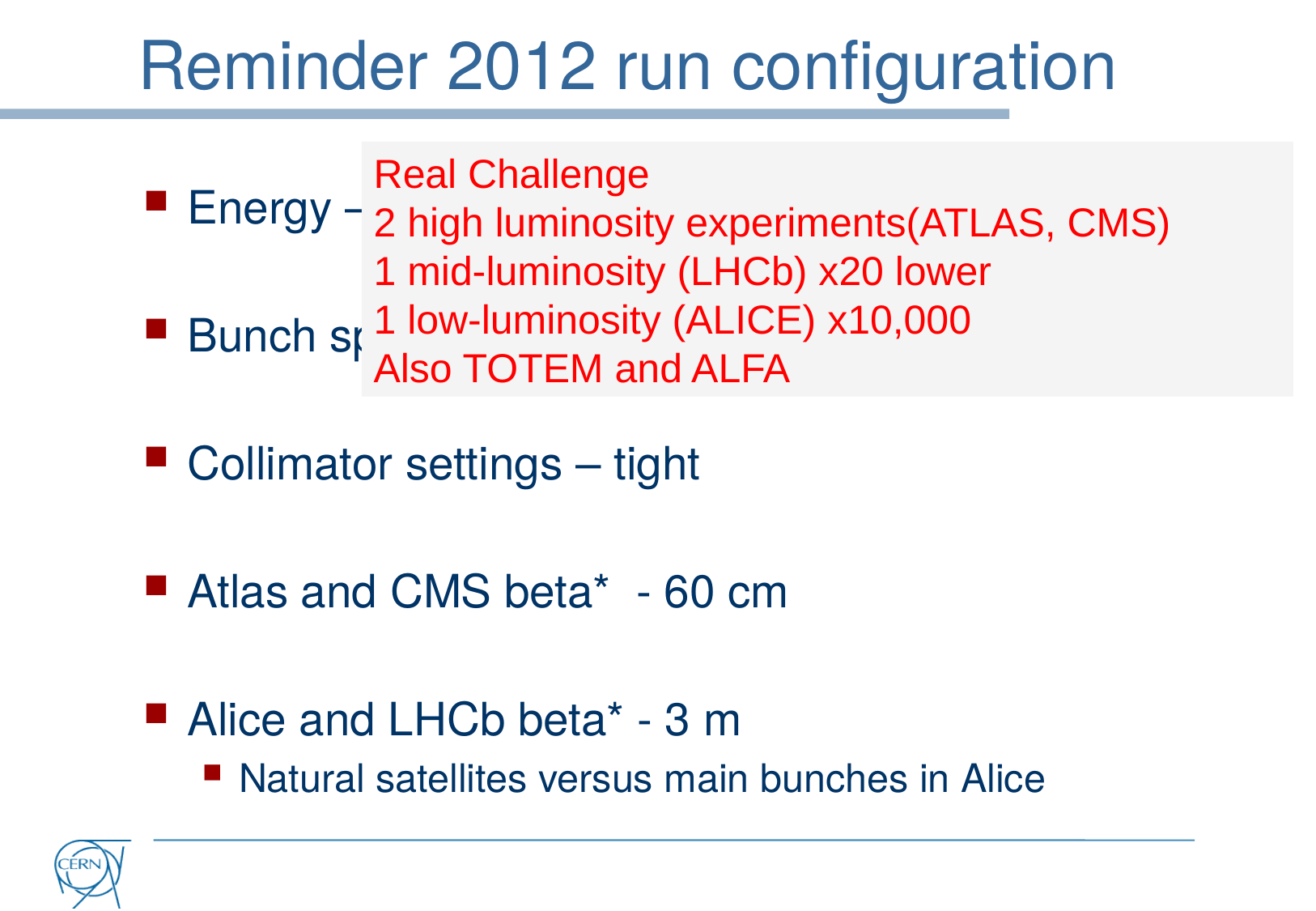

# Reminder 2012 run configuration
Real Challenge
2 high luminosity experiments(ATLAS, CMS)
1 mid-luminosity (LHCb) x20 lower
1 low-luminosity (ALICE) x10,000
Also TOTEM and ALFA
Energy – 4 TeV

Bunch spacing - 50 ns

Collimator settings – tight

Atlas and CMS beta*  - 60 cm

Alice and LHCb beta* - 3 m
Natural satellites versus main bunches in Alice